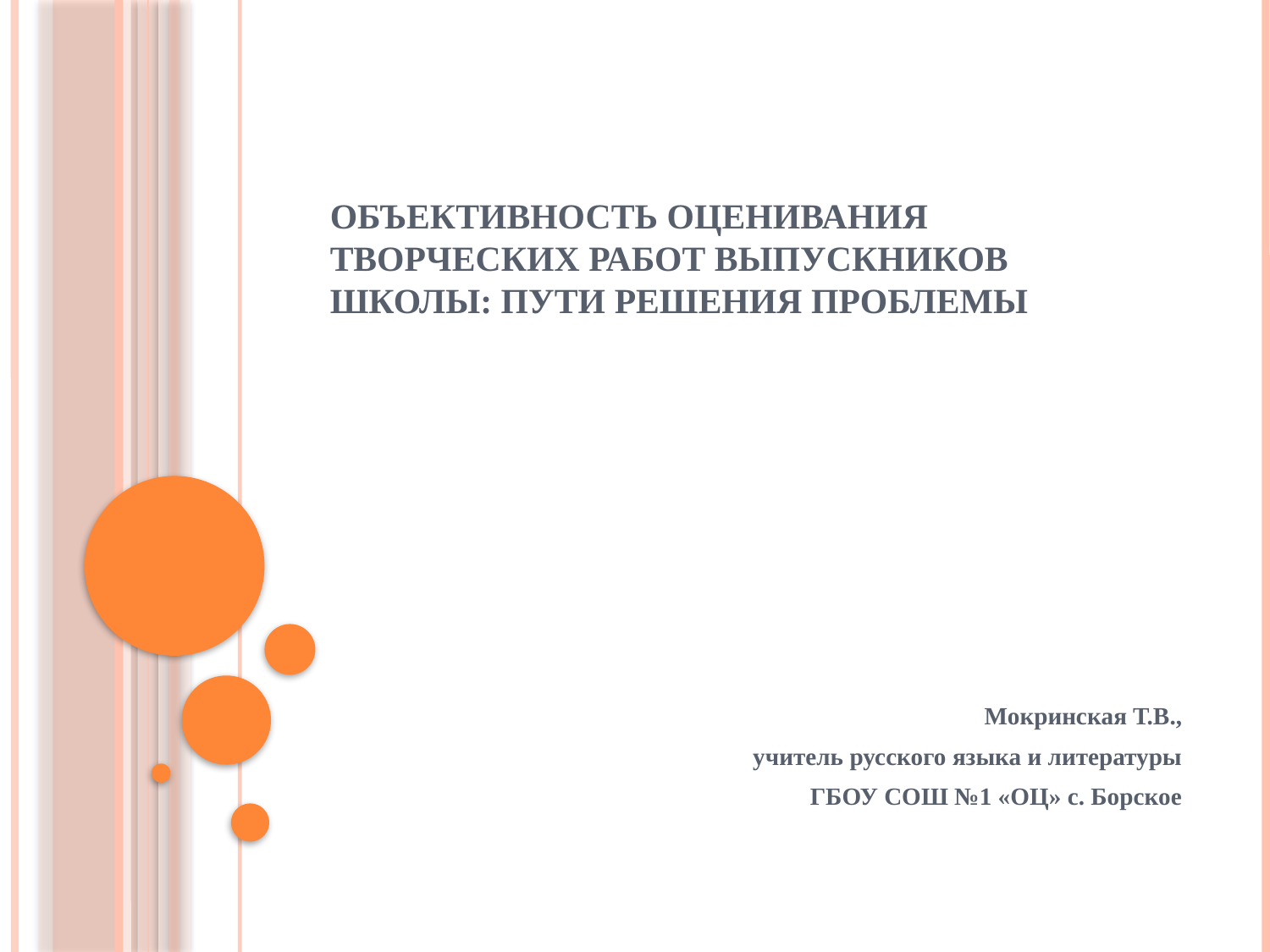

# Объективность оценивания творческих работ выпускников школы: пути решения проблемы
Мокринская Т.В.,
учитель русского языка и литературы
ГБОУ СОШ №1 «ОЦ» с. Борское